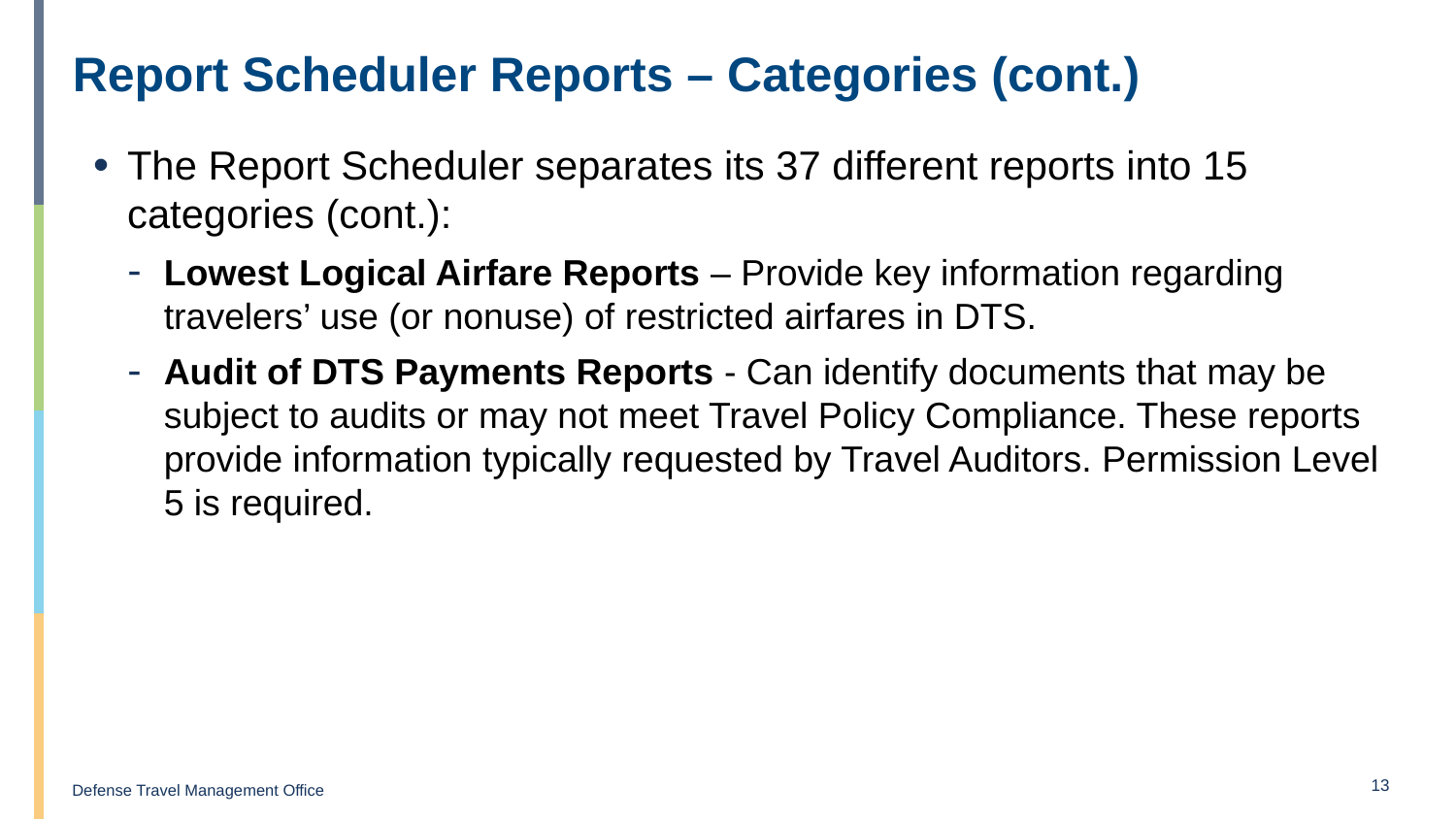

# Report Scheduler Reports – Categories (cont.)
The Report Scheduler separates its 37 different reports into 15 categories (cont.):
Lowest Logical Airfare Reports – Provide key information regarding travelers’ use (or nonuse) of restricted airfares in DTS.
Audit of DTS Payments Reports - Can identify documents that may be subject to audits or may not meet Travel Policy Compliance. These reports provide information typically requested by Travel Auditors. Permission Level 5 is required.
13